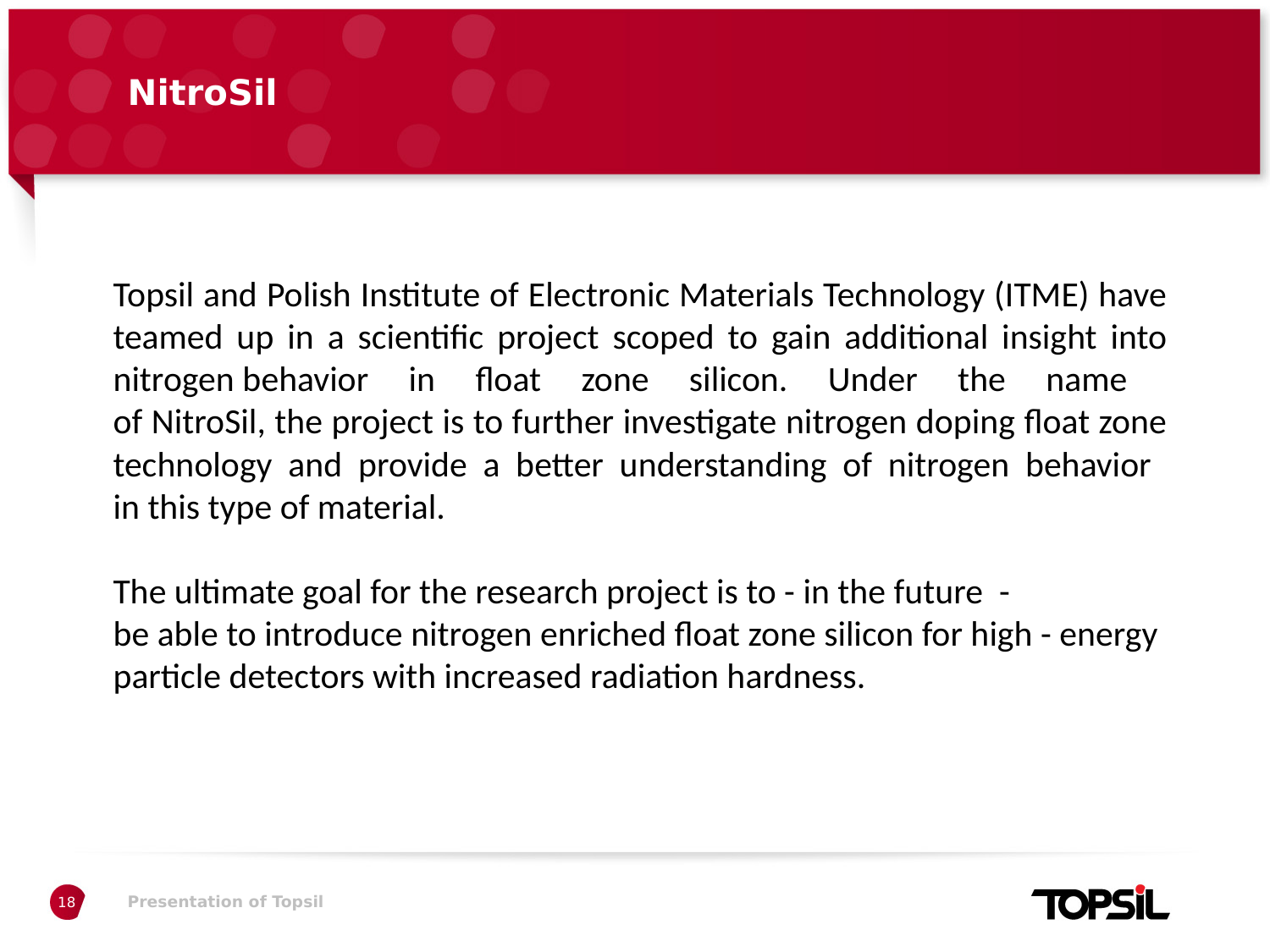

# NitroSil
Topsil and Polish Institute of Electronic Materials Technology (ITME) have teamed up in a scientific project scoped to gain additional insight into nitrogen behavior in float zone silicon. Under the name
of NitroSil, the project is to further investigate nitrogen doping float zone technology and provide a better understanding of nitrogen behavior
in this type of material.

The ultimate goal for the research project is to - in the future  -
be able to introduce nitrogen enriched float zone silicon for high - energy particle detectors with increased radiation hardness.

18